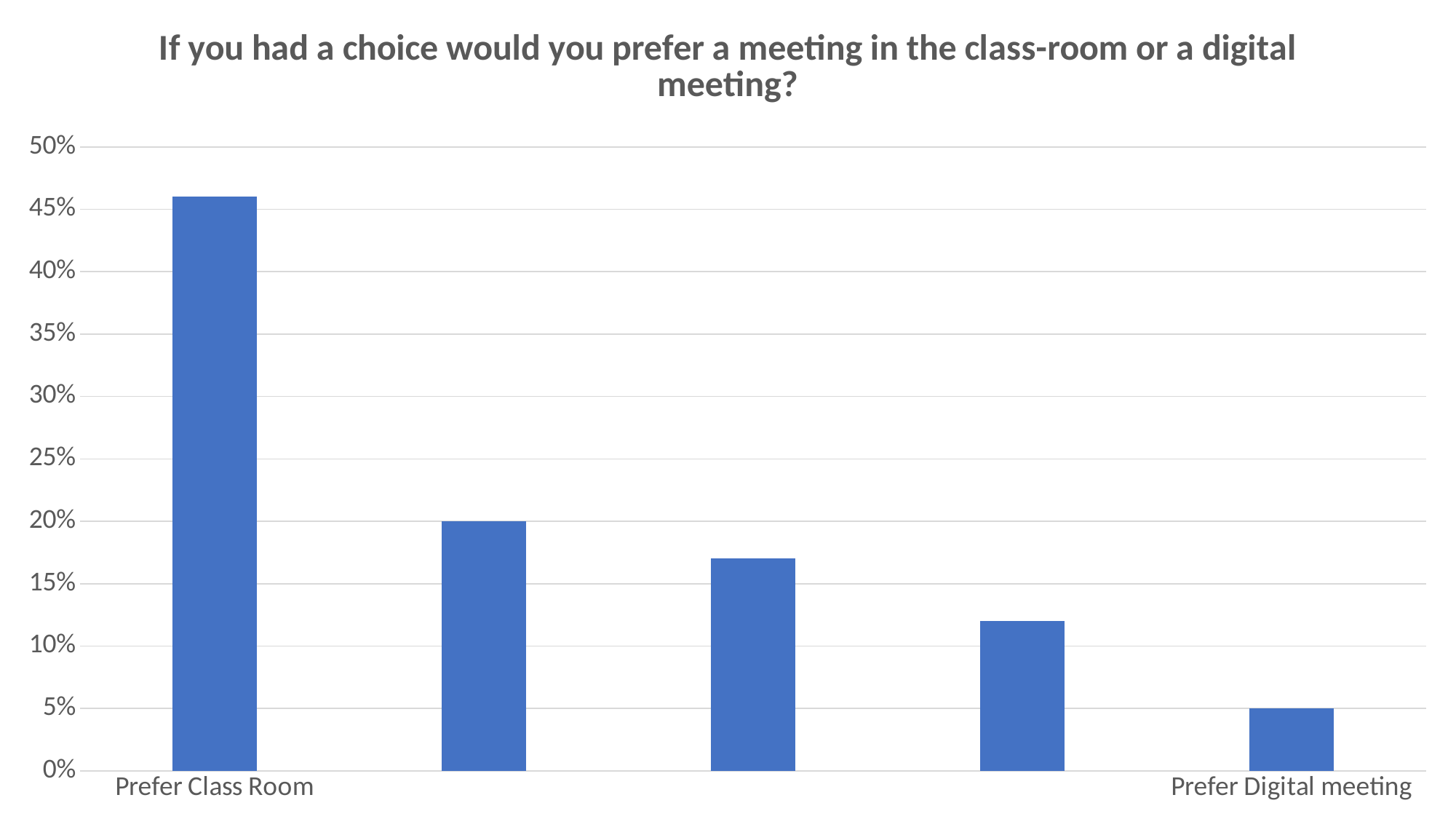

### Chart: If you had a choice would you prefer a meeting in the class-room or a digital meeting?

| Category | If you had a choice, would you prefer a meeting in the class-room or a digital meeting? |
|---|---|
| Prefer Class Room | 0.46 |
|  | 0.2 |
|  | 0.17 |
|  | 0.12 |
| Prefer Digital meeting | 0.05 |